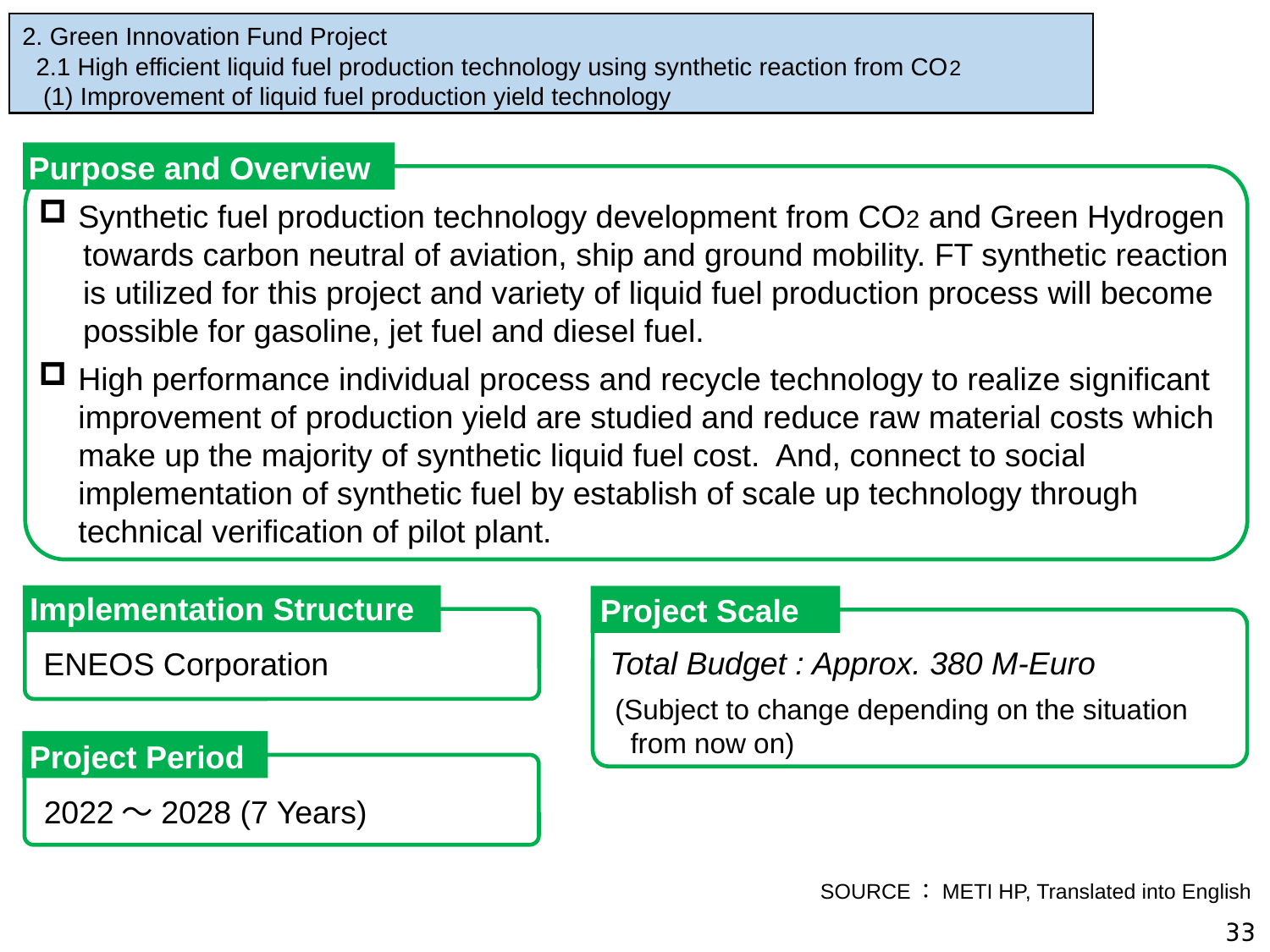

2. Green Innovation Fund Project
  2.1 High efficient liquid fuel production technology using synthetic reaction from CO2
   (1) Improvement of liquid fuel production yield technology
Purpose and Overview

Synthetic fuel production technology development from CO2 and Green Hydrogen
     towards carbon neutral of aviation, ship and ground mobility. FT synthetic reaction
     is utilized for this project and variety of liquid fuel production process will become
     possible for gasoline, jet fuel and diesel fuel.
High performance individual process and recycle technology to realize significant improvement of production yield are studied and reduce raw material costs which make up the majority of synthetic liquid fuel cost.  And, connect to social implementation of synthetic fuel by establish of scale up technology through technical verification of pilot plant.
Implementation Structure
Project Scale

Total Budget : Approx. 380 M-Euro
ENEOS Corporation
(Subject to change depending on the situation
  from now on)
Project Period

2022～2028 (7 Years)
SOURCE：METI HP, Translated into English
33